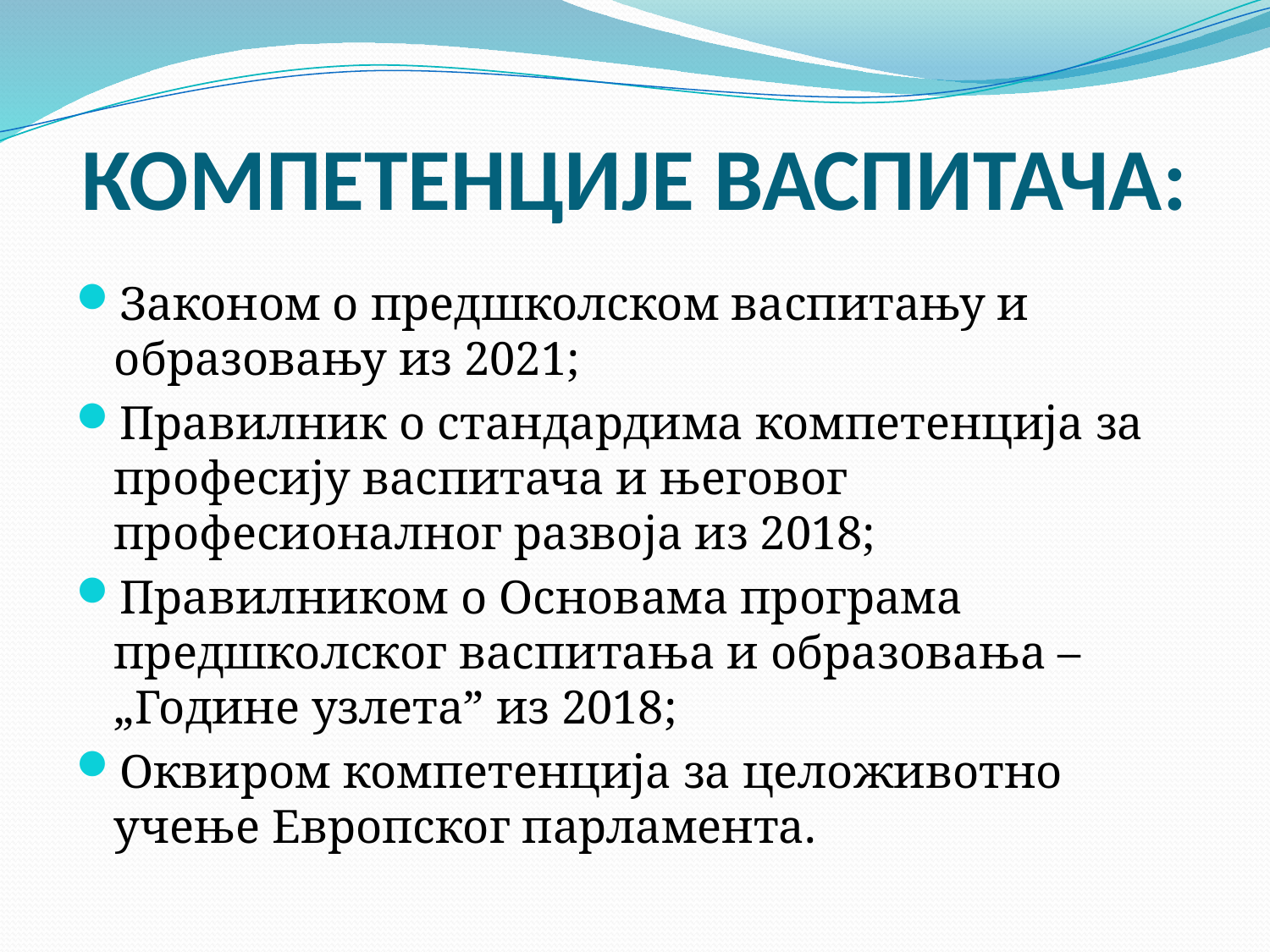

# КОМПЕТЕНЦИЈЕ ВАСПИТАЧА:
Законом о предшколском васпитању и образовању из 2021;
Правилник о стандардима компетенција за професију васпитача и његовог професионалног развоја из 2018;
Правилником о Основама програма предшколског васпитања и образовања – „Године узлетаˮ из 2018;
Оквиром компетенција за целоживотно учење Европског парламента.